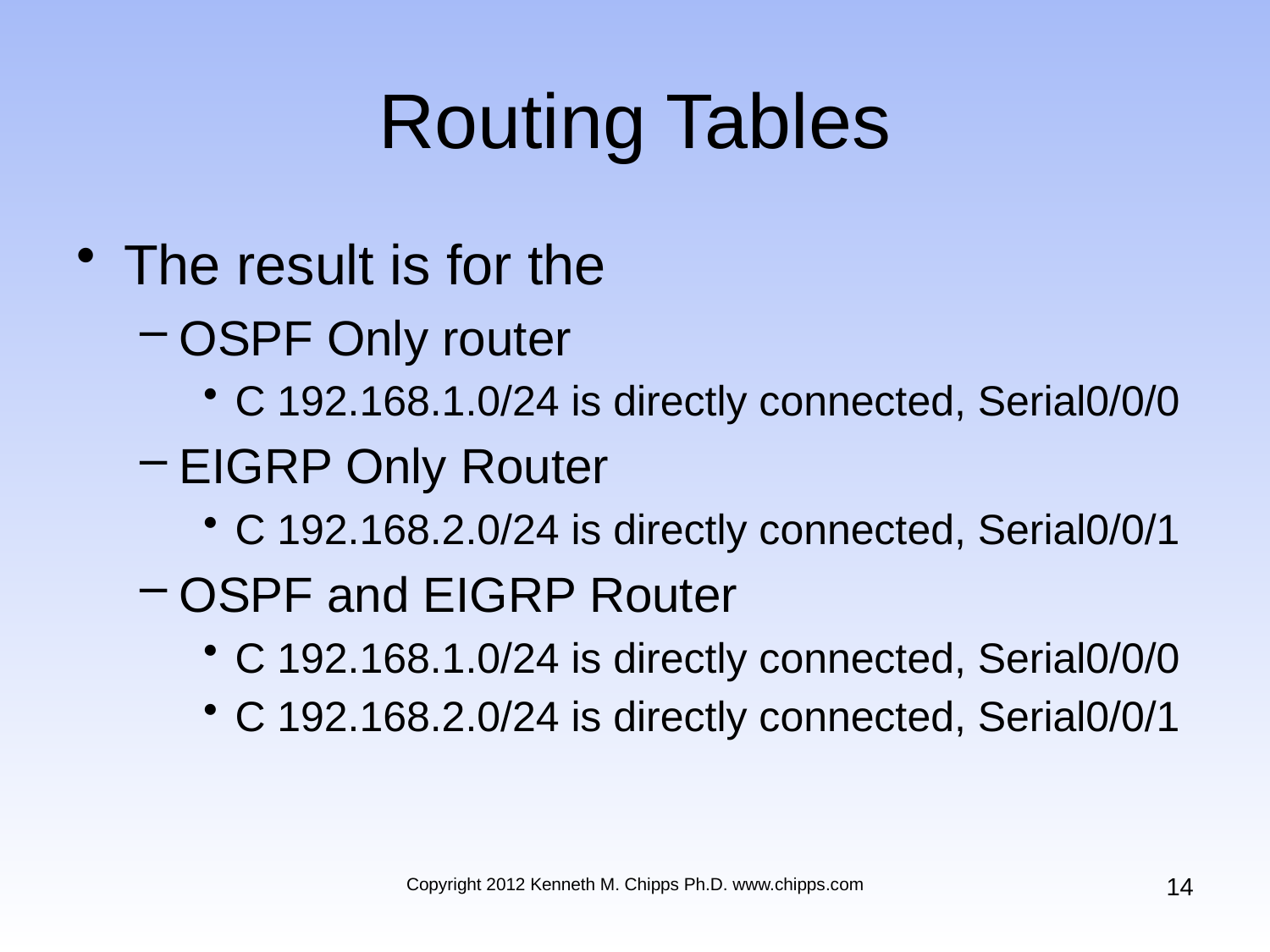

# Routing Tables
The result is for the
OSPF Only router
C 192.168.1.0/24 is directly connected, Serial0/0/0
EIGRP Only Router
C 192.168.2.0/24 is directly connected, Serial0/0/1
OSPF and EIGRP Router
C 192.168.1.0/24 is directly connected, Serial0/0/0
C 192.168.2.0/24 is directly connected, Serial0/0/1
14
Copyright 2012 Kenneth M. Chipps Ph.D. www.chipps.com